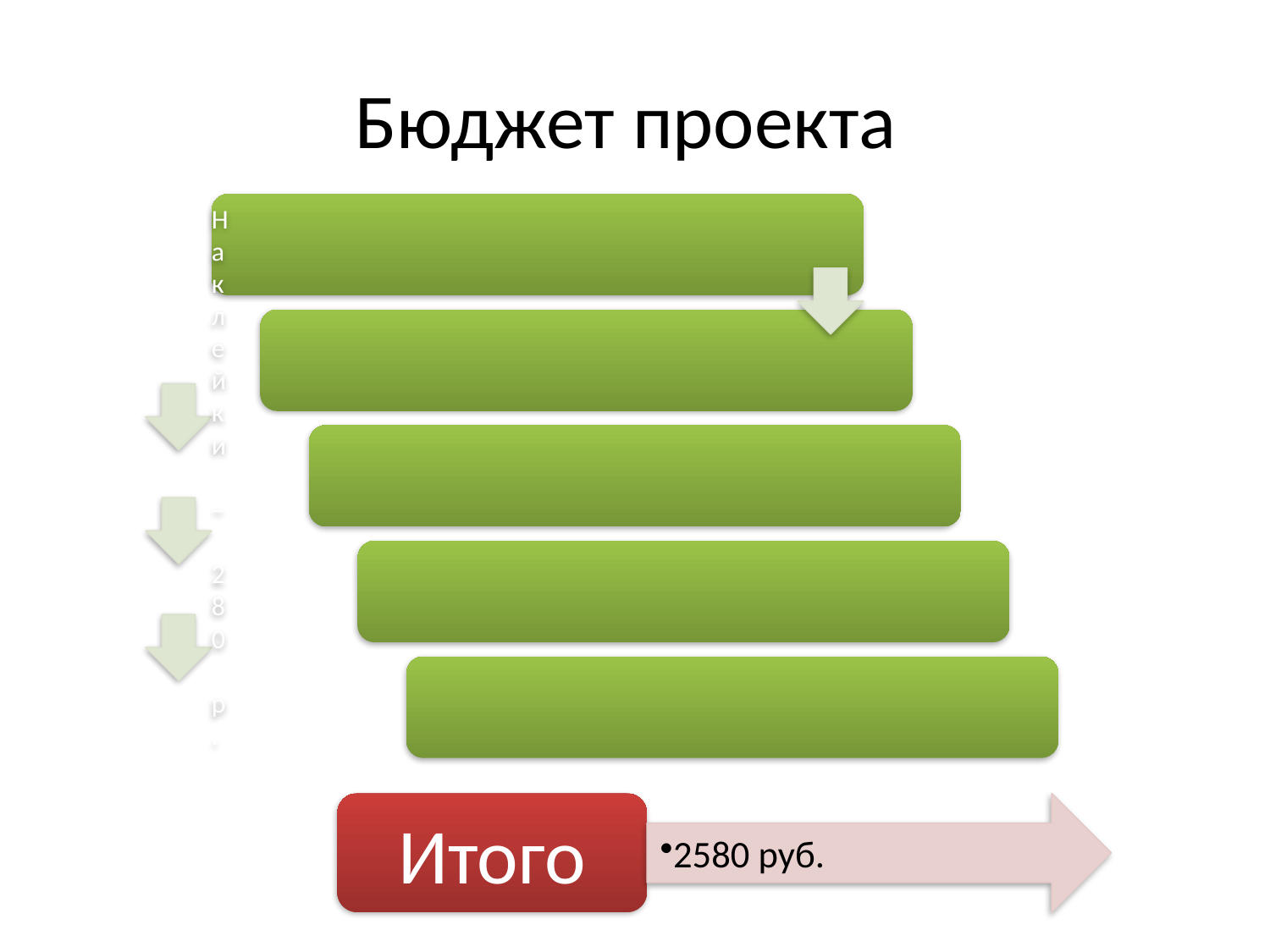

# Бюджет проекта
Наклейки – 280 р.
Итого
2580 руб.